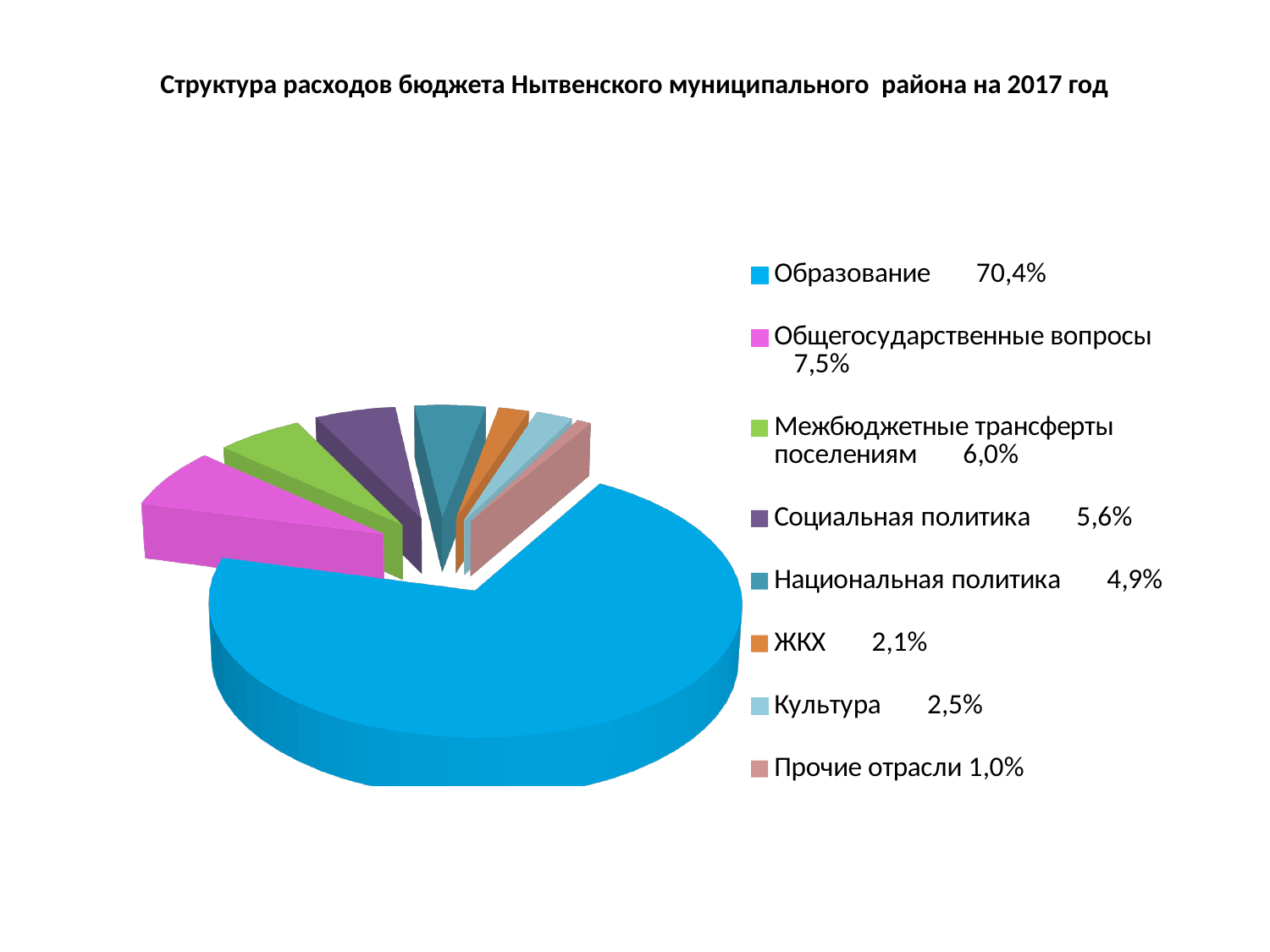

# Структура расходов бюджета Нытвенского муниципального  района на 2017 год

[unsupported chart]